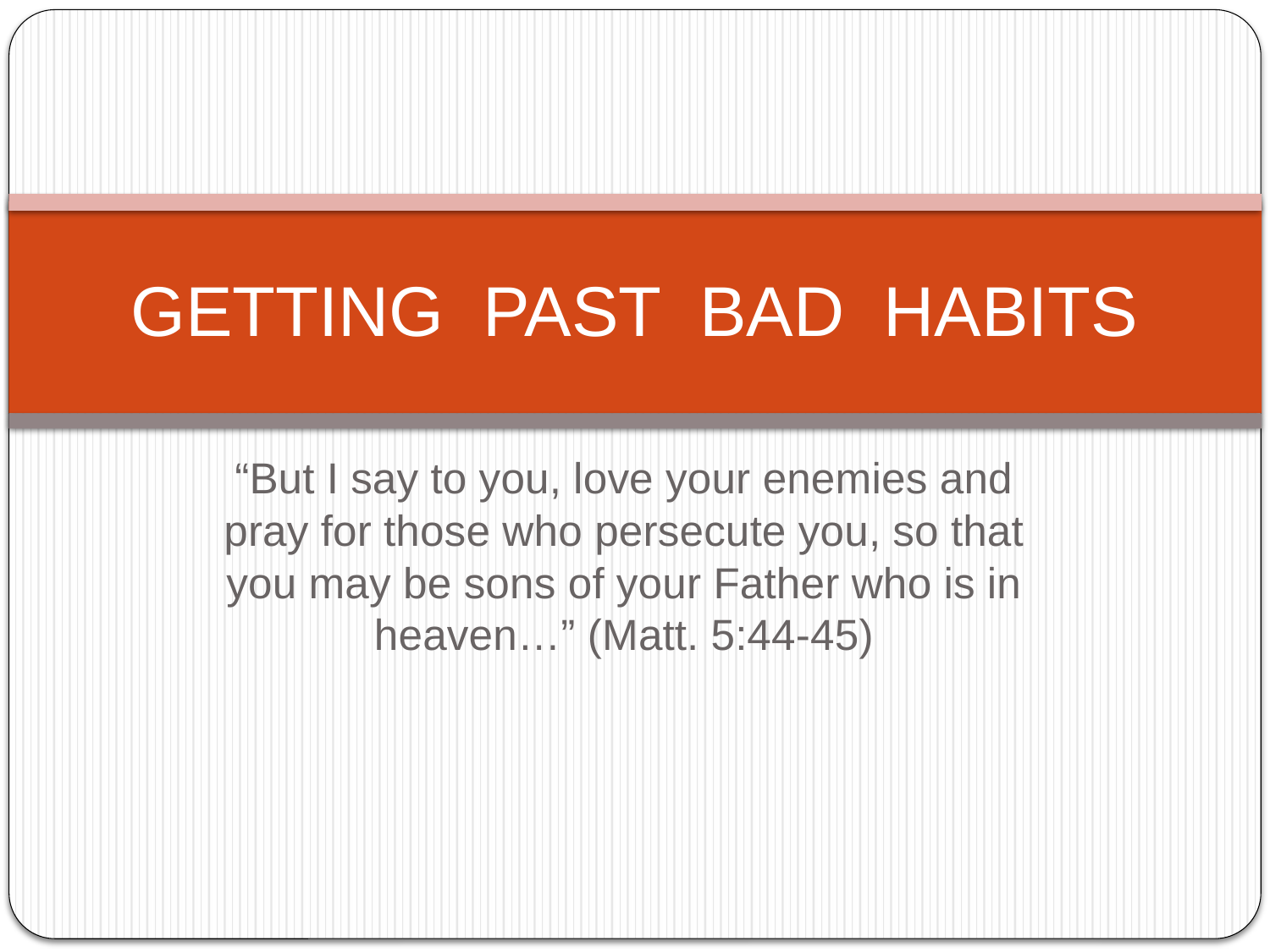

# GETTING  PAST  BAD  HABITS
“But I say to you, love your enemies and pray for those who persecute you, so that you may be sons of your Father who is in heaven…” (Matt. 5:44-45)